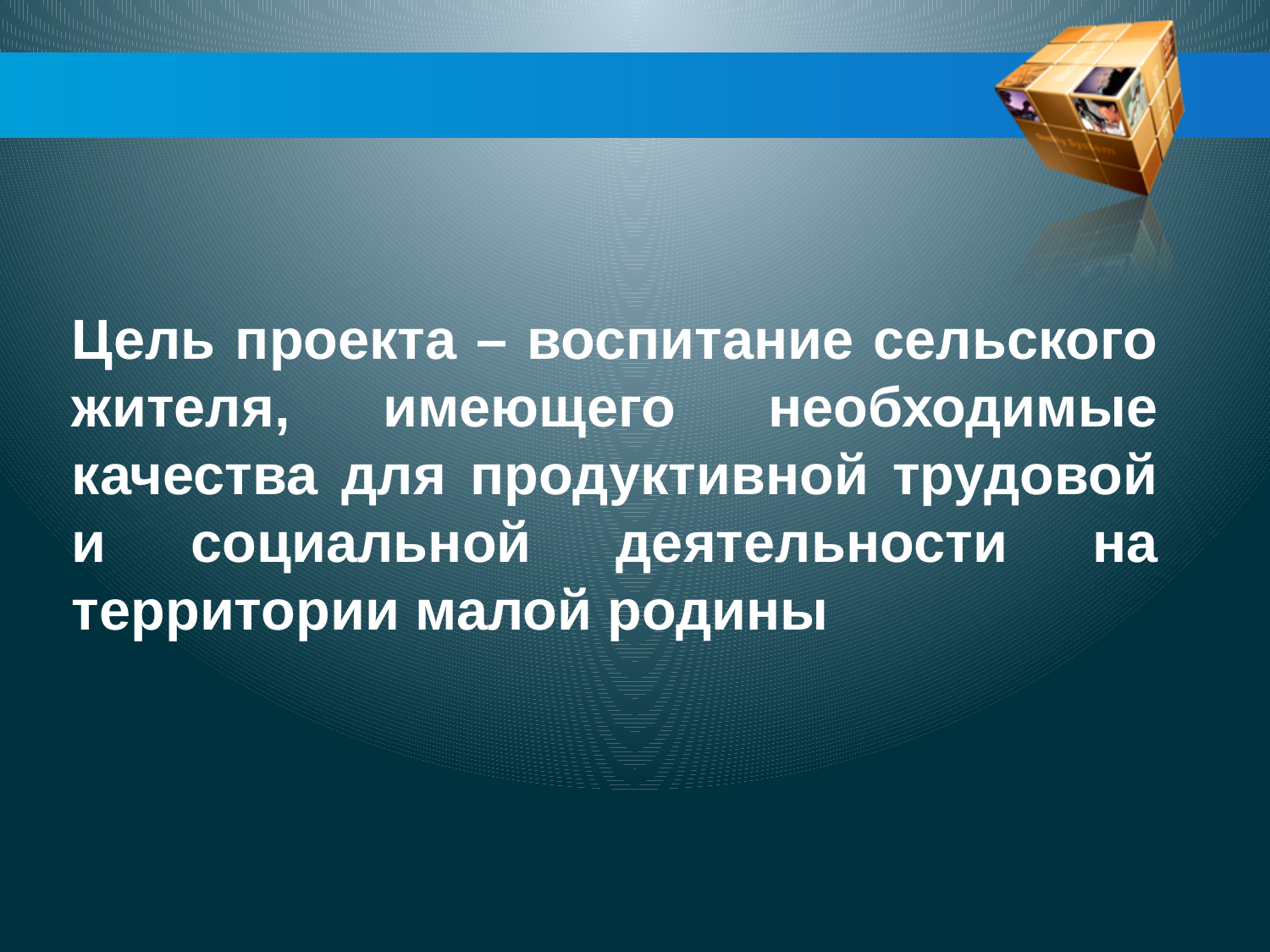

Цель проекта – воспитание сельского жителя, имеющего необходимые качества для продуктивной трудовой и социальной деятельности на территории малой родины